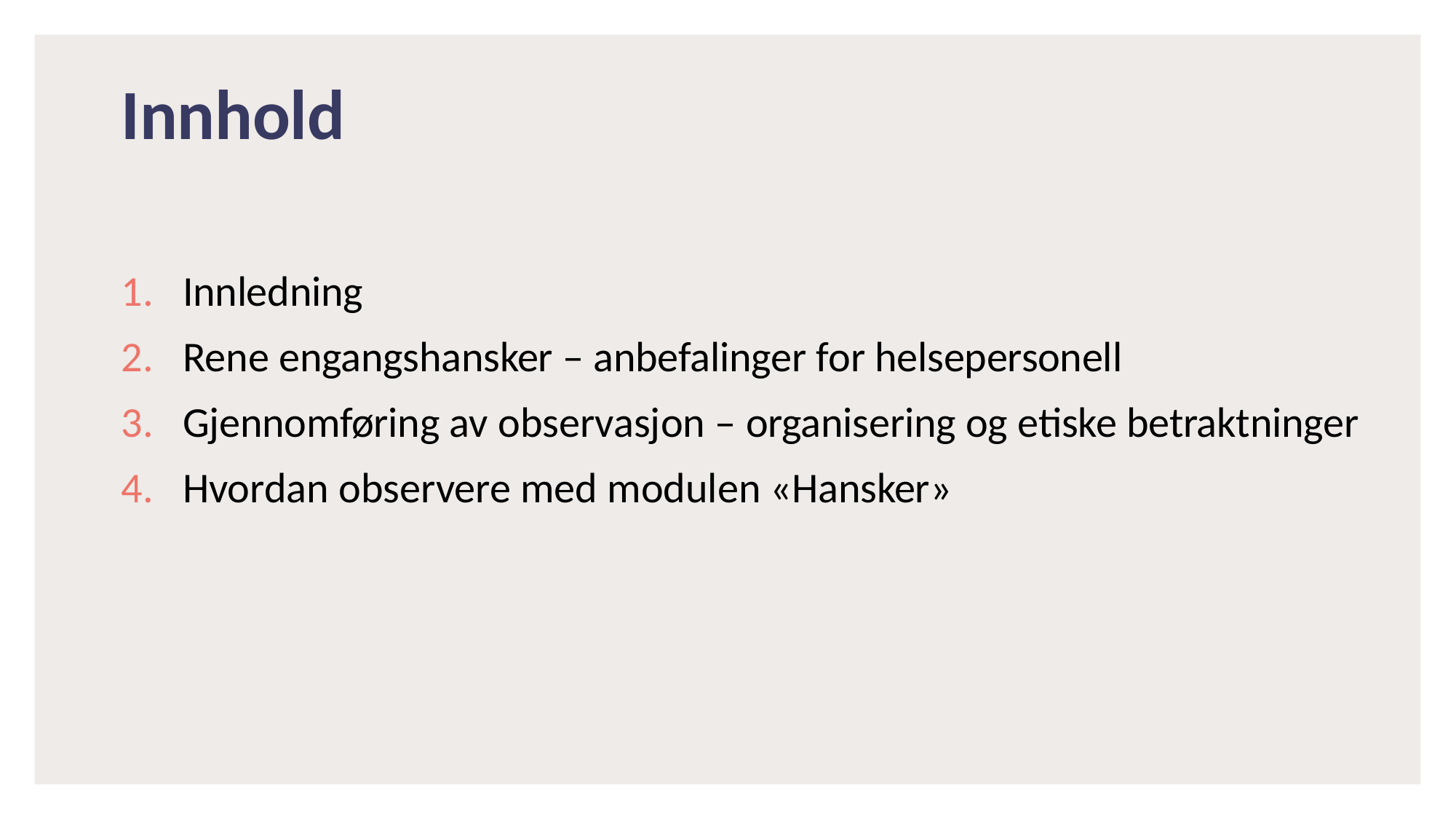

# Innhold
Innledning
Rene engangshansker – anbefalinger for helsepersonell
Gjennomføring av observasjon – organisering og etiske betraktninger
Hvordan observere med modulen «Hansker»